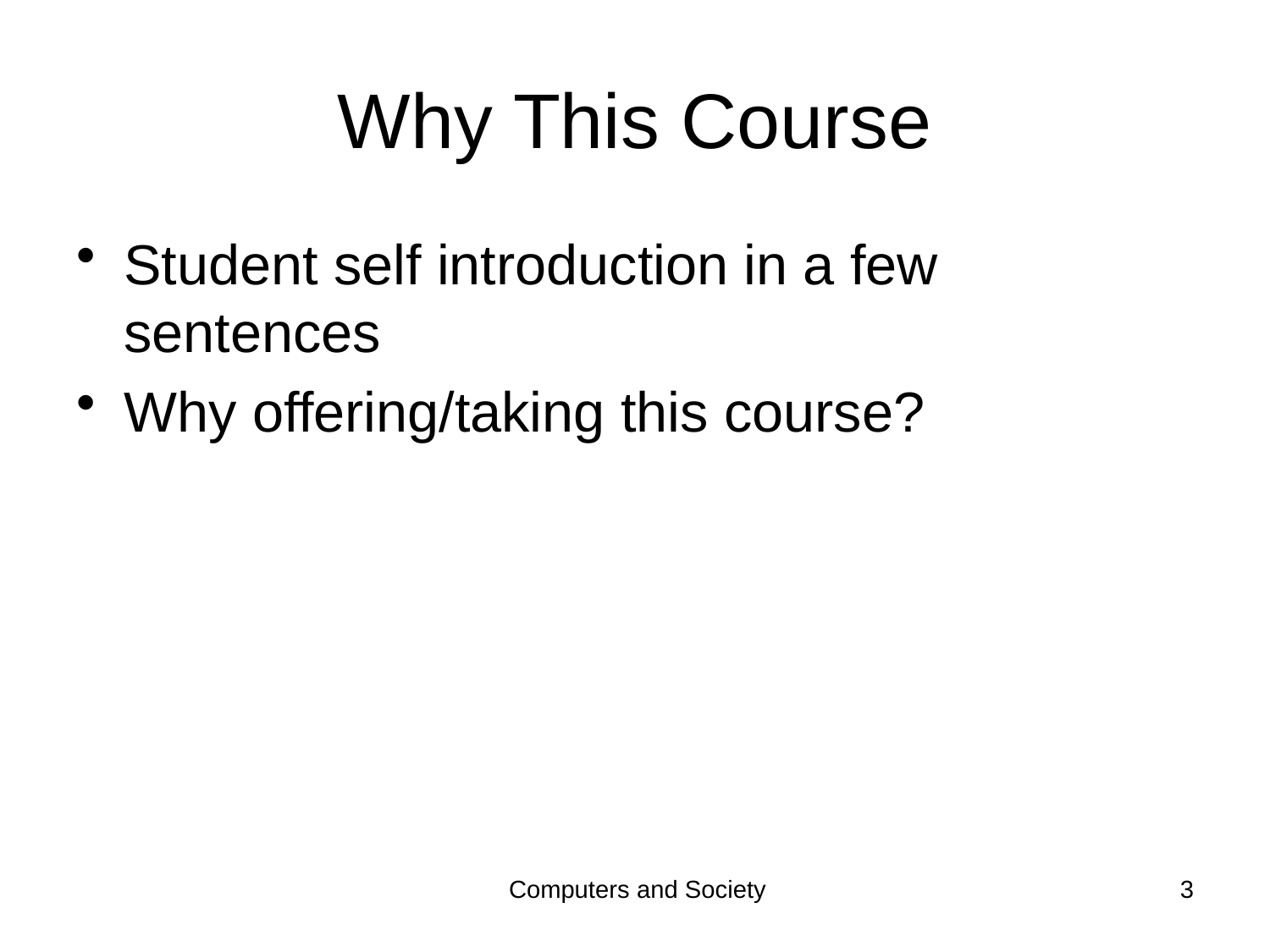

# Why This Course
Student self introduction in a few sentences
Why offering/taking this course?
Computers and Society
3